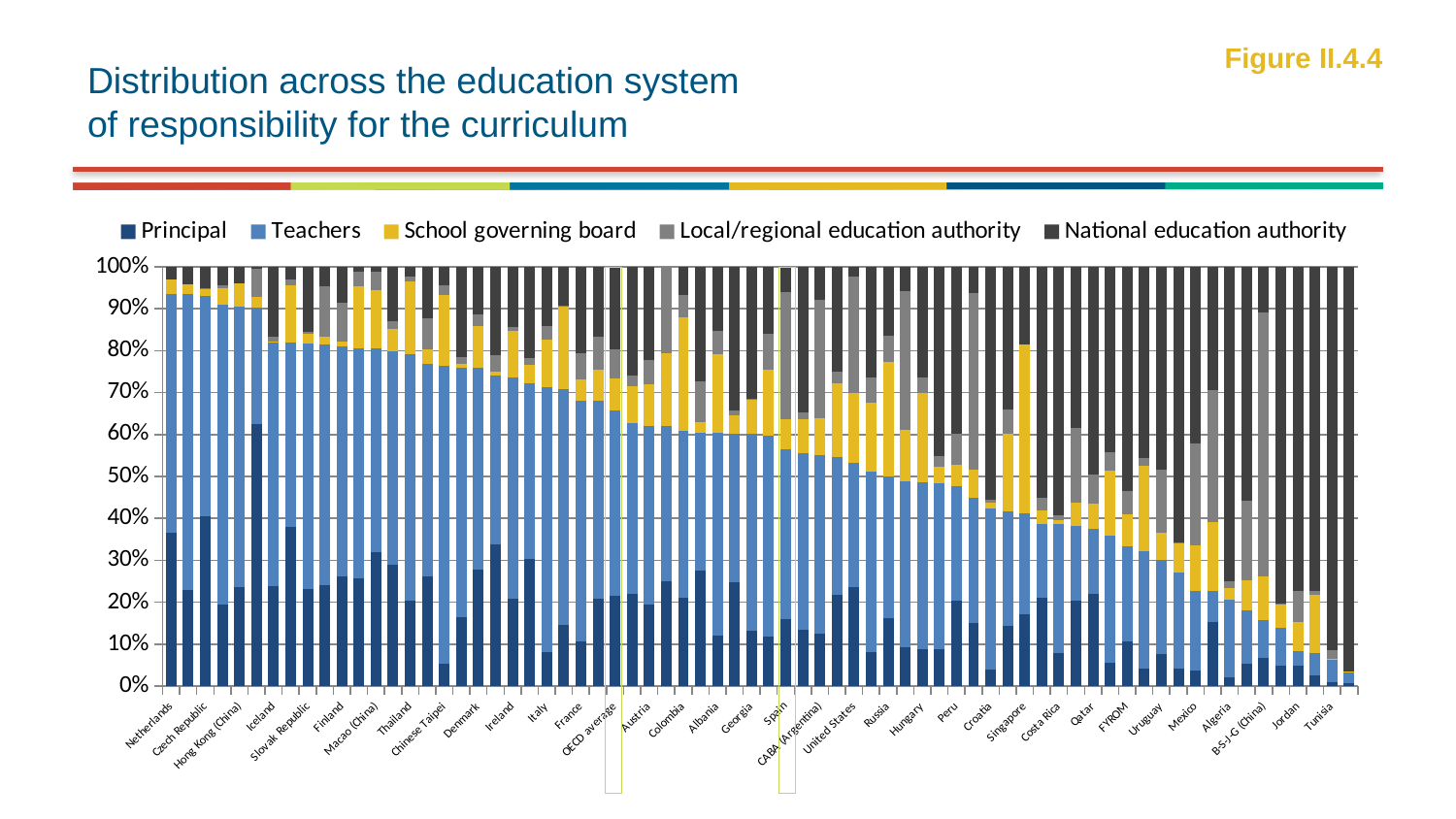

# Distribution across the education system of responsibility for the curriculum
Figure II.4.4

### Chart

| Category | Principal | Teachers | School governing board | Local/regional education authority | National education authority |
|---|---|---|---|---|---|
| Netherlands | 36.66877064751562 | 56.86434393283048 | 3.493807137287511 | 0.0 | 2.973076363322475 |
| New Zealand | 23.00328732948638 | 70.51833163138512 | 2.311485835708039 | 0.0 | 4.166894215436017 |
| Czech Republic | 40.46219366024333 | 52.64991214174851 | 1.796835609133571 | 0.0431310172592348 | 5.047925803735119 |
| United Kingdom | 19.50026107504939 | 71.42054023711609 | 3.877843671247679 | 0.6606313017964139 | 4.540723029638835 |
| Hong Kong (China) | 23.72097324956384 | 66.64507604110999 | 5.598376607074862 | 0.0 | 4.035573077776412 |
| Japan | 62.41226714276445 | 27.79273328873887 | 2.466698077825703 | 6.857172289587998 | 0.471128220428773 |
| Iceland | 23.8408731861212 | 58.10245012717113 | 0.1015335089640957 | 1.286704491567175 | 16.66843741783486 |
| Estonia | 38.04028155189288 | 43.86891939646539 | 13.71698078104311 | 1.352570660129236 | 3.021245464995042 |
| Slovak Republic | 23.16502203163956 | 58.59232620745095 | 2.207249289441557 | 0.4250531457630319 | 15.61034779336614 |
| Australia | 24.08386631612196 | 57.43867268548866 | 1.759612566306513 | 12.02337375639994 | 4.694472916715573 |
| Finland | 26.13833596042501 | 54.77867762232951 | 1.232606075725111 | 9.17630373163055 | 8.674074686003287 |
| Korea | 25.63102822302022 | 54.9861943775967 | 14.63077724571239 | 3.487341125216886 | 1.264657101074312 |
| Macao (China) | 31.89440941924916 | 48.62541022261046 | 13.80527441653566 | 4.389214736773681 | 1.285689605410234 |
| Poland | 28.99314956223536 | 50.86306744000779 | 5.357578499644594 | 1.717962886423327 | 13.0682390683832 |
| Thailand | 20.40722815649954 | 58.82826203049079 | 17.16721725430585 | 1.133567125019714 | 2.463723724222265 |
| Indonesia | 26.15331803682576 | 50.75242794908851 | 3.302469436079244 | 7.596931755418463 | 12.19485088791196 |
| Chinese Taipei | 5.277169509893781 | 71.10341696420505 | 16.79974382995665 | 2.323861857966137 | 4.495806658955378 |
| Sweden | 16.42278467594159 | 59.47812128180448 | 0.8562519083526793 | 1.628915106286826 | 21.61392542331055 |
| Denmark | 27.68155110459989 | 48.16706733528741 | 9.89912290671583 | 2.793468197133643 | 11.45878837512333 |
| Norway | 33.73387741211398 | 40.31411678734187 | 0.9097263361228934 | 3.906648145453674 | 21.13562918969417 |
| Ireland | 20.8740357585349 | 52.79048337975468 | 11.0075367763895 | 0.9162627117362725 | 14.41167915037599 |
| Israel | 30.39769210818204 | 41.74074621659413 | 4.433225992532199 | 1.551148130163706 | 21.87718522611898 |
| Italy | 8.082791694651128 | 63.14031602022484 | 11.37740873704423 | 3.206505720066325 | 14.19297594070198 |
| Lithuania | 14.53249510306286 | 56.306028061687 | 19.59567067583108 | 0.3280102531757019 | 9.237793891020617 |
| France | 10.59404480857656 | 57.48815728331519 | 4.964935447980323 | 6.324897356247939 | 20.62796335131819 |
| Belgium | 20.90749853768478 | 47.08221181667652 | 7.446992870436186 | 7.923729385416051 | 16.63956528666766 |
| OECD average | 21.64935533230589 | 44.14975989789239 | 7.579275961354201 | 7.027901432501873 | 19.59370546242014 |
| Latvia | 22.03160053114578 | 40.57602840991076 | 8.823214191340291 | 2.608142143215734 | 25.96101224109349 |
| Austria | 19.50772704252273 | 42.59229402992239 | 9.978210546209773 | 5.735529790053894 | 22.18623598026601 |
| Germany | 25.04513617777894 | 36.89640158161961 | 17.53458113981784 | 20.52387847426026 | 0.0 |
| Colombia | 20.99794521790344 | 39.99437156844213 | 26.95118513785659 | 5.366696787833016 | 6.689798702599482 |
| Canada | 27.66430910051304 | 32.85207144831727 | 2.385872227435415 | 9.7561308758979 | 27.34161424594241 |
| Albania | 12.02963763552084 | 48.27746385759394 | 18.74444795863204 | 5.602309192940427 | 15.34613878825586 |
| Trinidad / Tobago | 24.72239483814505 | 35.4317665654289 | 4.355501890859194 | 1.315148883094268 | 34.17518526875108 |
| Georgia | 13.16660203805799 | 46.97971557692323 | 8.240671961635949 | 0.1502661881619884 | 31.46274175979272 |
| Romania | 11.85809137091753 | 47.83161572598571 | 15.82156205493398 | 8.524436875828018 | 15.96429184851979 |
| Spain | 16.07452298233702 | 40.35352614816724 | 7.128882906285251 | 30.49080026519441 | 5.95226493840352 |
| Slovenia | 13.53492660573325 | 42.06715727404264 | 8.150851172053189 | 1.398032263118261 | 34.84903063349615 |
| CABA (Argentina) | 12.52839458747322 | 42.49490377391763 | 8.779478275694625 | 28.2441736312642 | 7.953046997967157 |
| Chile | 21.75925777509474 | 32.95613772488562 | 17.5772063181663 | 2.654210877782105 | 25.05318464808943 |
| United States | 23.65912925786009 | 29.49857586799846 | 16.82220723084907 | 27.75952235932649 | 2.260563649870413 |
| Portugal | 8.029888389292246 | 43.05246198190973 | 16.42902951053185 | 5.992001859729578 | 26.49661574691682 |
| Russia | 16.28173533189884 | 33.70412481638188 | 27.21191934054068 | 6.410369112208647 | 16.39184941075969 |
| Brazil | 9.371568215674333 | 39.39789457957881 | 12.45114232485882 | 33.04322460379213 | 5.736167435959295 |
| Hungary | 8.804844416507022 | 39.74244769675787 | 21.31368238038003 | 3.800017020090077 | 26.33900612997431 |
| Luxembourg | 8.775813030932705 | 39.66925118682828 | 3.934392080428019 | 2.514623313587397 | 45.10591838255977 |
| Peru | 20.3978282552997 | 27.23383976139778 | 5.207975889774265 | 7.260497643037642 | 39.89985684830457 |
| Switzerland | 15.09967113875593 | 29.88056040313361 | 6.559930631029109 | 42.24030090979617 | 6.219534885087183 |
| Croatia | 3.865993666598194 | 38.57196903817414 | 1.255330477346099 | 0.6552561625114144 | 55.65144863986547 |
| Lebanon | 14.3479386800236 | 27.31748584891078 | 18.54223198552367 | 5.731268260039226 | 34.06107367790543 |
| Singapore | 17.08688487046553 | 24.13893952719581 | 40.1298763619158 | 0.0 | 18.64429739981813 |
| Malta | 21.03399648897472 | 17.63128545576457 | 3.291620312111444 | 2.882603582752427 | 55.16049292842394 |
| Costa Rica | 7.986419876198114 | 30.60260952804351 | 1.030722392545099 | 1.037689169285432 | 59.34255639111309 |
| UAE | 20.34409099768758 | 17.74075964703499 | 5.621162681921303 | 17.95287014773279 | 38.34111569663461 |
| Qatar | 22.01428333206236 | 15.49166320009082 | 6.105935693745426 | 6.888343384932576 | 49.49977338615824 |
| Moldova | 5.669441904670757 | 30.24252342520023 | 15.5538585314959 | 4.26807946610584 | 44.2660943788766 |
| FYROM | 10.62986421302254 | 22.61137046696169 | 7.740189940548551 | 5.60728537461693 | 53.41128901684895 |
| Bulgaria | 4.253837741635324 | 27.92923075054851 | 20.46440534539802 | 1.762390376634472 | 45.5901331016115 |
| Uruguay | 7.616692925110654 | 22.54124172284589 | 6.319925092169106 | 15.09087195163024 | 48.43126631333801 |
| Montenegro | 4.210475190576155 | 22.94443129054432 | 6.954847034882527 | 0.1850436141477325 | 65.70520172368236 |
| Mexico | 3.780094881877928 | 18.9264107398387 | 10.8756529901573 | 24.29196207751567 | 42.12587695798559 |
| Viet Nam | 15.27604488252076 | 7.392057789498585 | 16.40435023275325 | 31.61163605371534 | 29.31590798253132 |
| Algeria | 2.126687426880677 | 18.4508863307852 | 2.911237361354615 | 1.634070329136939 | 74.87711720535326 |
| Kosovo | 5.469220575350835 | 12.63164236692953 | 7.113200886363543 | 18.94720583638663 | 55.83872838058169 |
| B-S-J-G (China) | 6.796246804646374 | 8.956762101367447 | 10.50009847205666 | 62.73878848312398 | 11.00810282341294 |
| Dominican Rep. | 4.813424657690547 | 9.131358238529055 | 5.518114028309896 | 0.3368887217864885 | 80.2002133915083 |
| Jordan | 4.958401886125404 | 3.436032941831802 | 6.886805398830705 | 7.421456602370465 | 77.29730253401347 |
| Turkey | 2.672954609155826 | 5.340992215671077 | 13.8000593298442 | 0.9295787497193829 | 77.25641393456678 |
| Tunisia | 0.8637475072822038 | 5.47909504732619 | 0.1432162313320152 | 2.066273632985113 | 91.44766721834448 |
| Greece | 0.6539479043986579 | 2.759890507902138 | 0.1126767192556829 | 0.0 | 96.4734847862087 |